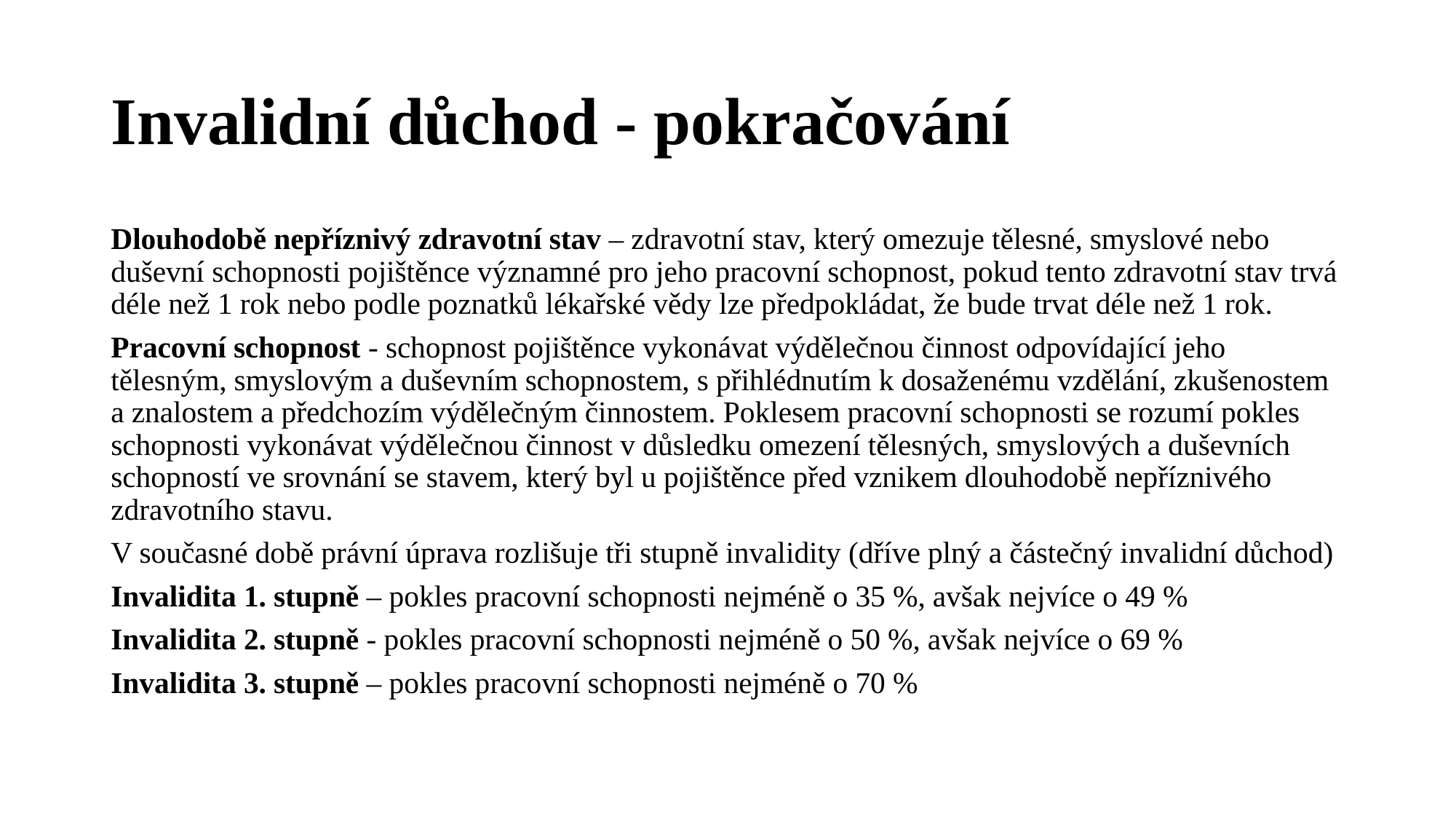

# Invalidní důchod - pokračování
Dlouhodobě nepříznivý zdravotní stav – zdravotní stav, který omezuje tělesné, smyslové nebo duševní schopnosti pojištěnce významné pro jeho pracovní schopnost, pokud tento zdravotní stav trvá déle než 1 rok nebo podle poznatků lékařské vědy lze předpokládat, že bude trvat déle než 1 rok.
Pracovní schopnost - schopnost pojištěnce vykonávat výdělečnou činnost odpovídající jeho tělesným, smyslovým a duševním schopnostem, s přihlédnutím k dosaženému vzdělání, zkušenostem a znalostem a předchozím výdělečným činnostem. Poklesem pracovní schopnosti se rozumí pokles schopnosti vykonávat výdělečnou činnost v důsledku omezení tělesných, smyslových a duševních schopností ve srovnání se stavem, který byl u pojištěnce před vznikem dlouhodobě nepříznivého zdravotního stavu.
V současné době právní úprava rozlišuje tři stupně invalidity (dříve plný a částečný invalidní důchod)
Invalidita 1. stupně – pokles pracovní schopnosti nejméně o 35 %, avšak nejvíce o 49 %
Invalidita 2. stupně - pokles pracovní schopnosti nejméně o 50 %, avšak nejvíce o 69 %
Invalidita 3. stupně – pokles pracovní schopnosti nejméně o 70 %